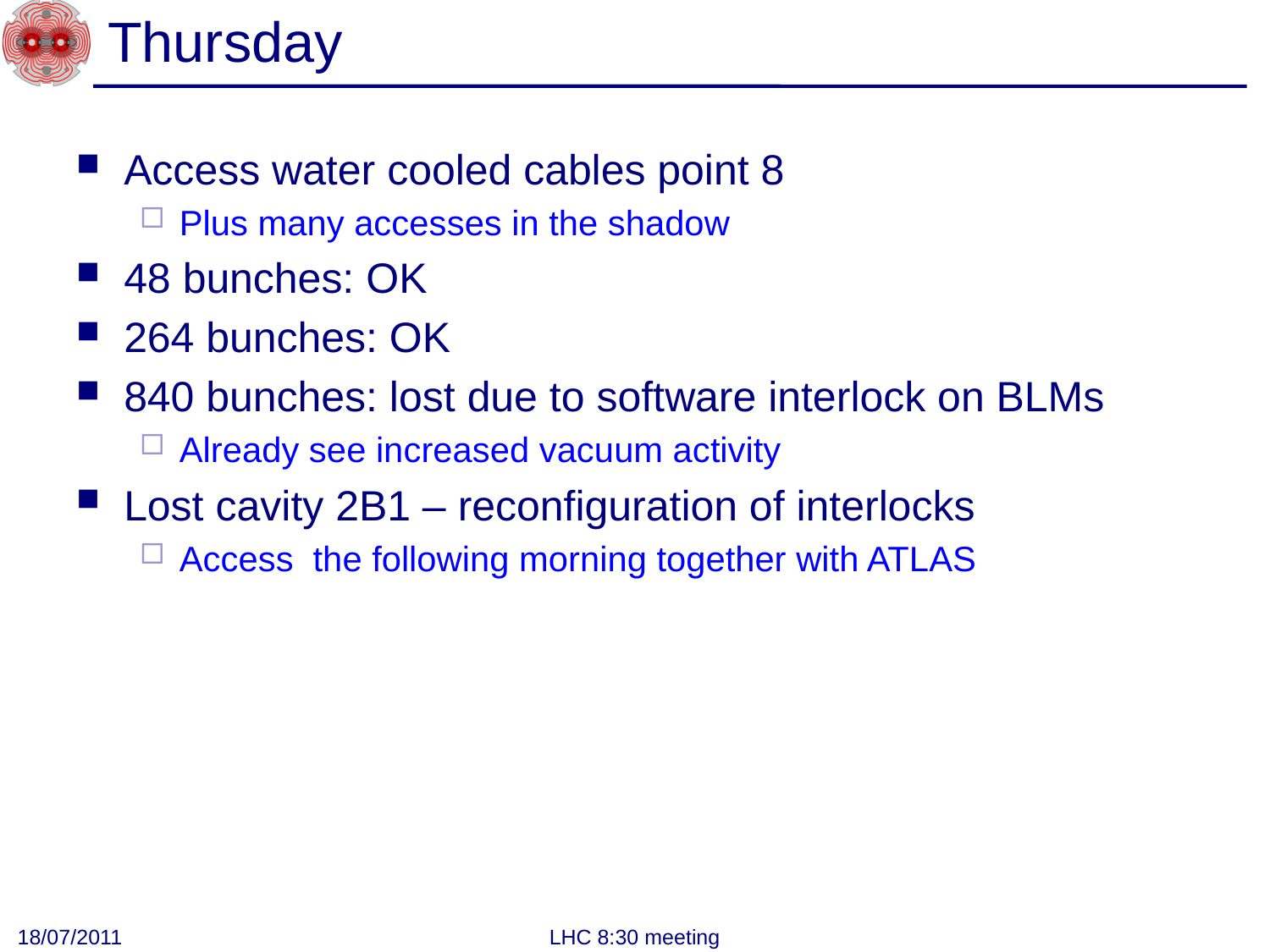

# Thursday
Access water cooled cables point 8
Plus many accesses in the shadow
48 bunches: OK
264 bunches: OK
840 bunches: lost due to software interlock on BLMs
Already see increased vacuum activity
Lost cavity 2B1 – reconfiguration of interlocks
Access  the following morning together with ATLAS
18/07/2011
LHC 8:30 meeting